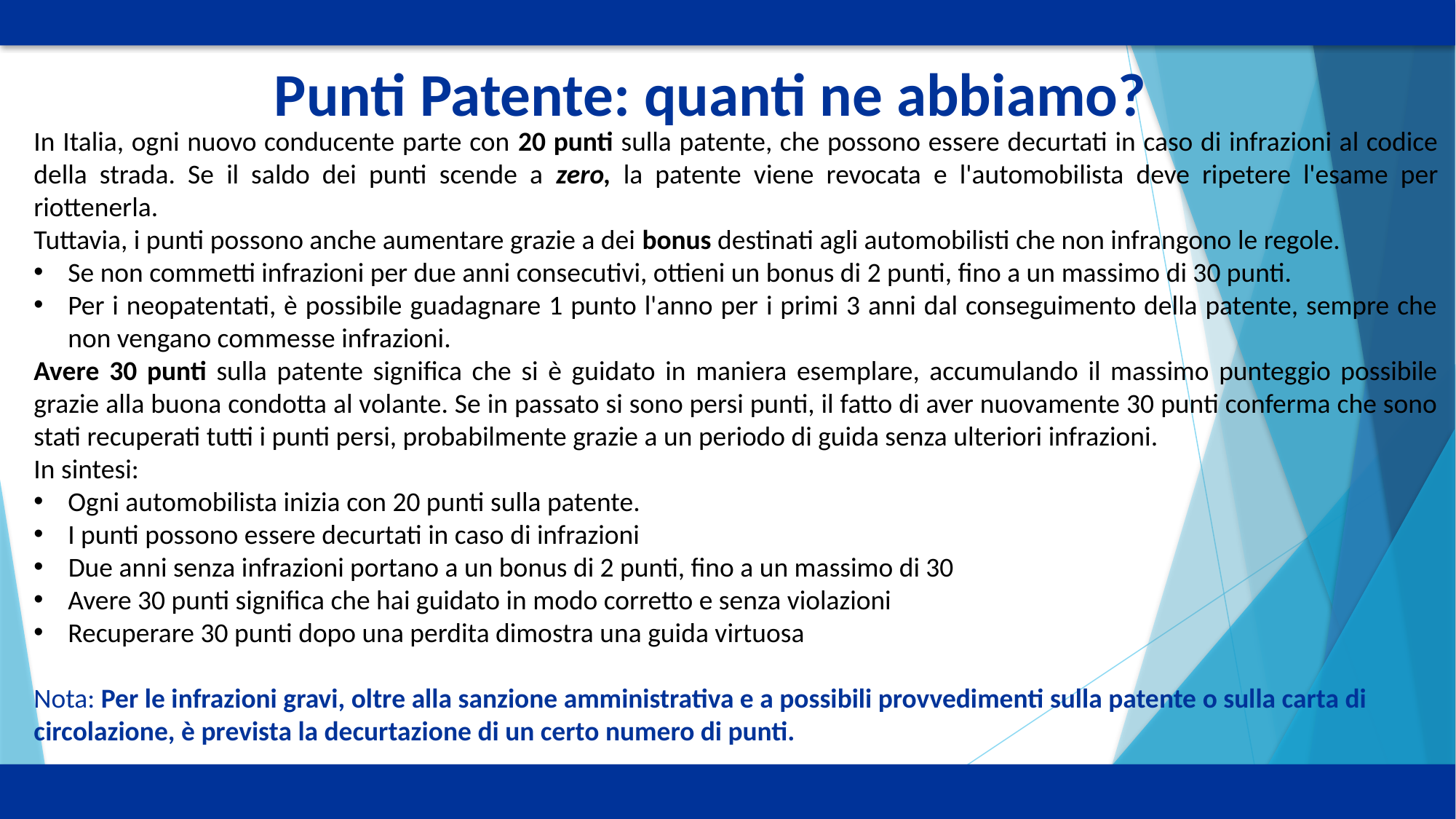

Punti Patente: quanti ne abbiamo?
In Italia, ogni nuovo conducente parte con 20 punti sulla patente, che possono essere decurtati in caso di infrazioni al codice della strada. Se il saldo dei punti scende a zero, la patente viene revocata e l'automobilista deve ripetere l'esame per riottenerla.
Tuttavia, i punti possono anche aumentare grazie a dei bonus destinati agli automobilisti che non infrangono le regole.
Se non commetti infrazioni per due anni consecutivi, ottieni un bonus di 2 punti, fino a un massimo di 30 punti.
Per i neopatentati, è possibile guadagnare 1 punto l'anno per i primi 3 anni dal conseguimento della patente, sempre che non vengano commesse infrazioni.
Avere 30 punti sulla patente significa che si è guidato in maniera esemplare, accumulando il massimo punteggio possibile grazie alla buona condotta al volante. Se in passato si sono persi punti, il fatto di aver nuovamente 30 punti conferma che sono stati recuperati tutti i punti persi, probabilmente grazie a un periodo di guida senza ulteriori infrazioni.
In sintesi:
Ogni automobilista inizia con 20 punti sulla patente.
I punti possono essere decurtati in caso di infrazioni
    Due anni senza infrazioni portano a un bonus di 2 punti, fino a un massimo di 30
Avere 30 punti significa che hai guidato in modo corretto e senza violazioni
Recuperare 30 punti dopo una perdita dimostra una guida virtuosa

Nota: Per le infrazioni gravi, oltre alla sanzione amministrativa e a possibili provvedimenti sulla patente o sulla carta di circolazione, è prevista la decurtazione di un certo numero di punti.